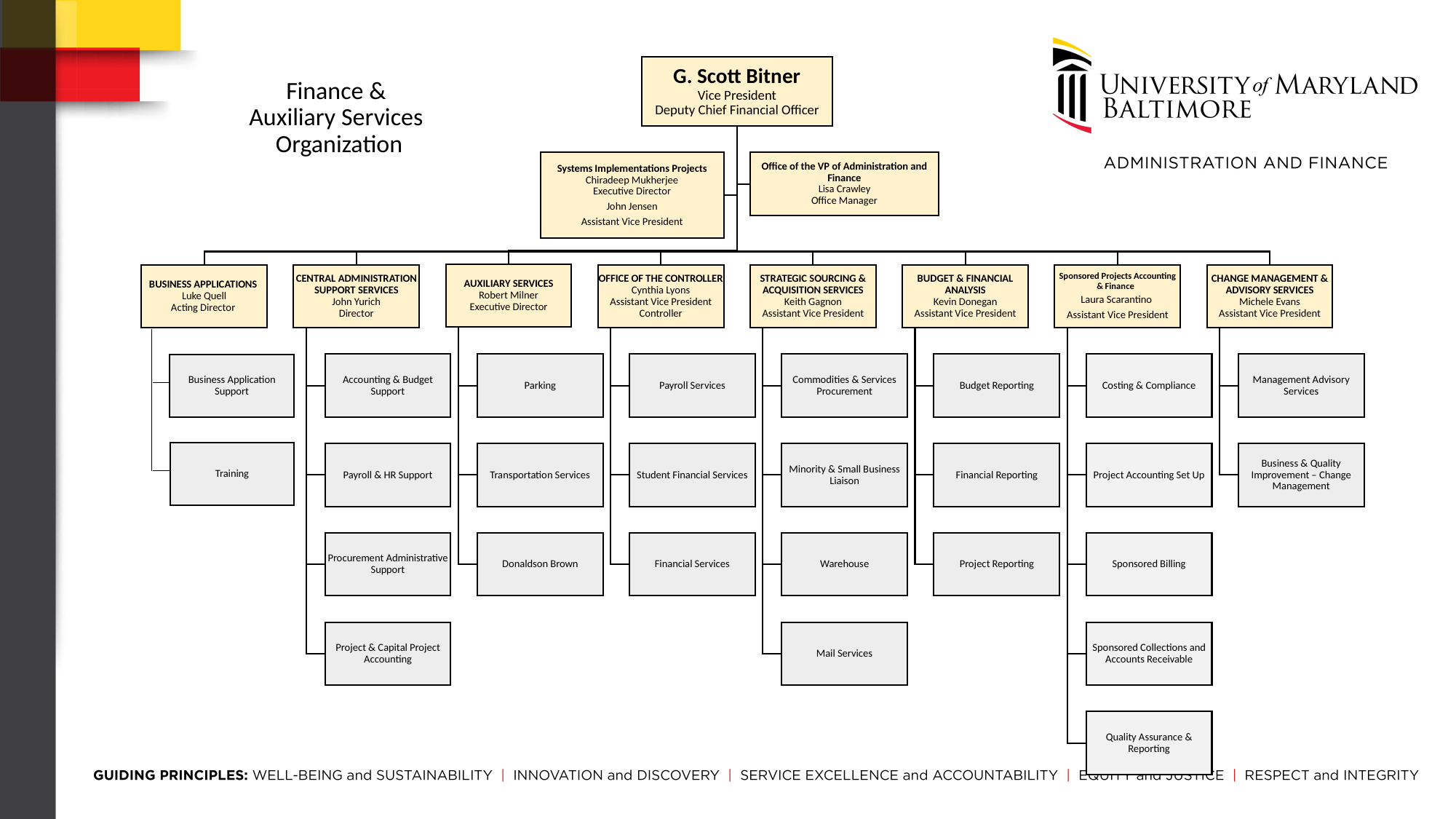

G. Scott Bitner
Vice President
Deputy Chief Financial Officer
BUSINESS APPLICATIONS
Luke Quell
Acting Director
CENTRAL ADMINISTRATION SUPPORT SERVICES
John Yurich
Director
Accounting & Budget Support
Payroll & HR Support
Procurement Administrative Support
Project & Capital Project Accounting
AUXILIARY SERVICES
Robert Milner
Executive Director
Parking
Transportation Services
Donaldson Brown
OFFICE OF THE CONTROLLER
Cynthia Lyons
Assistant Vice President
Controller
Payroll Services
Student Financial Services
Financial Services
STRATEGIC SOURCING & ACQUISITION SERVICES
Keith Gagnon
Assistant Vice President
Commodities & Services Procurement
Minority & Small Business Liaison
Warehouse
Mail Services
BUDGET & FINANCIAL ANALYSIS
Kevin Donegan
Assistant Vice President
Budget Reporting
Financial Reporting
Project Reporting
Sponsored Projects Accounting & Finance
Laura Scarantino
Assistant Vice President
Costing & Compliance
Project Accounting Set Up
Sponsored Billing
Sponsored Collections and Accounts Receivable
Quality Assurance & Reporting
CHANGE MANAGEMENT & ADVISORY SERVICES
Michele Evans
Assistant Vice President
Management Advisory Services
Business & Quality Improvement – Change Management
Systems Implementations Projects
Chiradeep Mukherjee
Executive Director
John Jensen
Assistant Vice President
Office of the VP of Administration and Finance
Lisa Crawley
Office Manager
Business Application Support
Training
# Finance & Auxiliary Services Organization